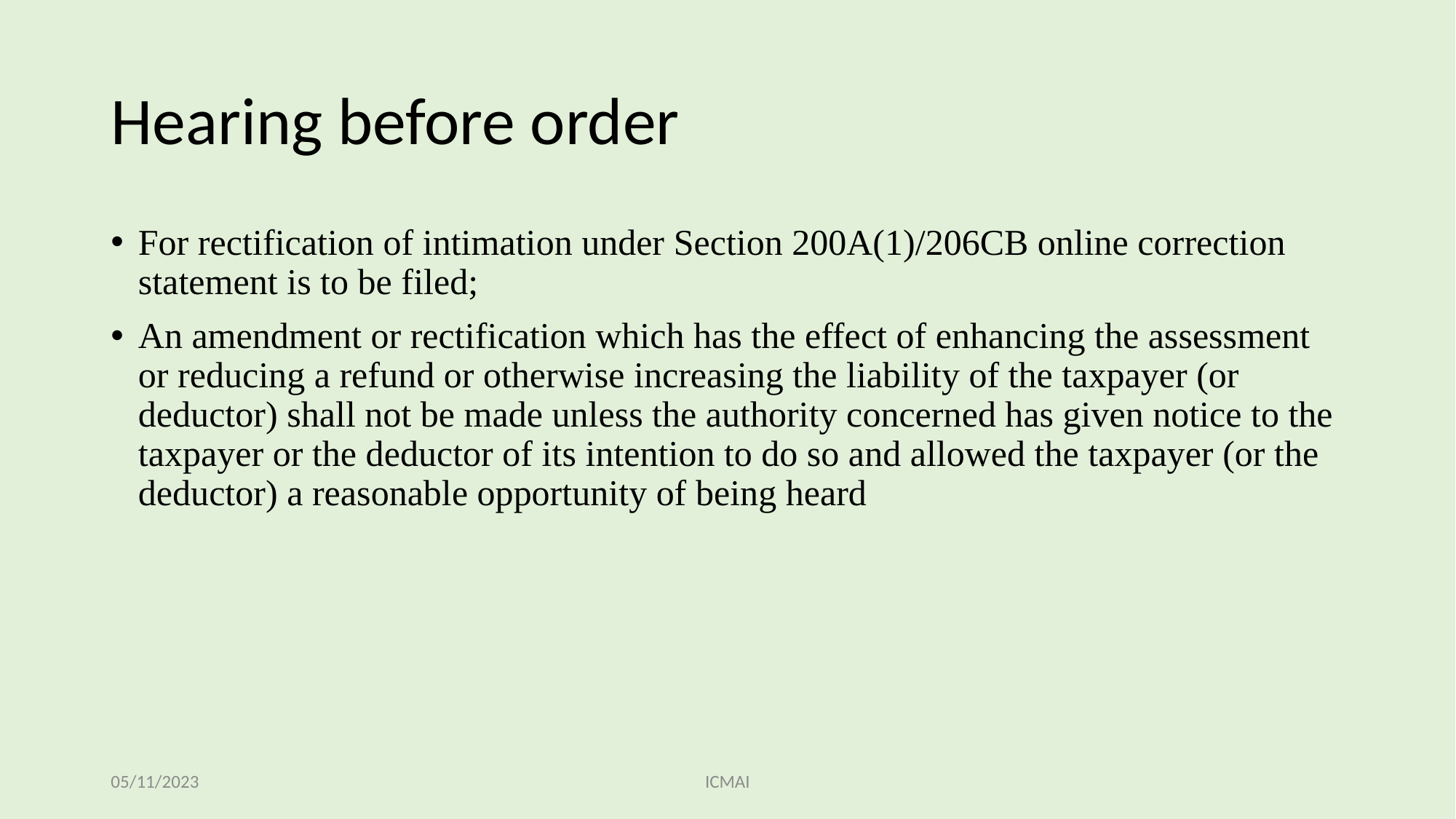

# Hearing before order
For rectification of intimation under Section 200A(1)/206CB online correction statement is to be filed;
An amendment or rectification which has the effect of enhancing the assessment or reducing a refund or otherwise increasing the liability of the taxpayer (or deductor) shall not be made unless the authority concerned has given notice to the taxpayer or the deductor of its intention to do so and allowed the taxpayer (or the deductor) a reasonable opportunity of being heard
05/11/2023
ICMAI